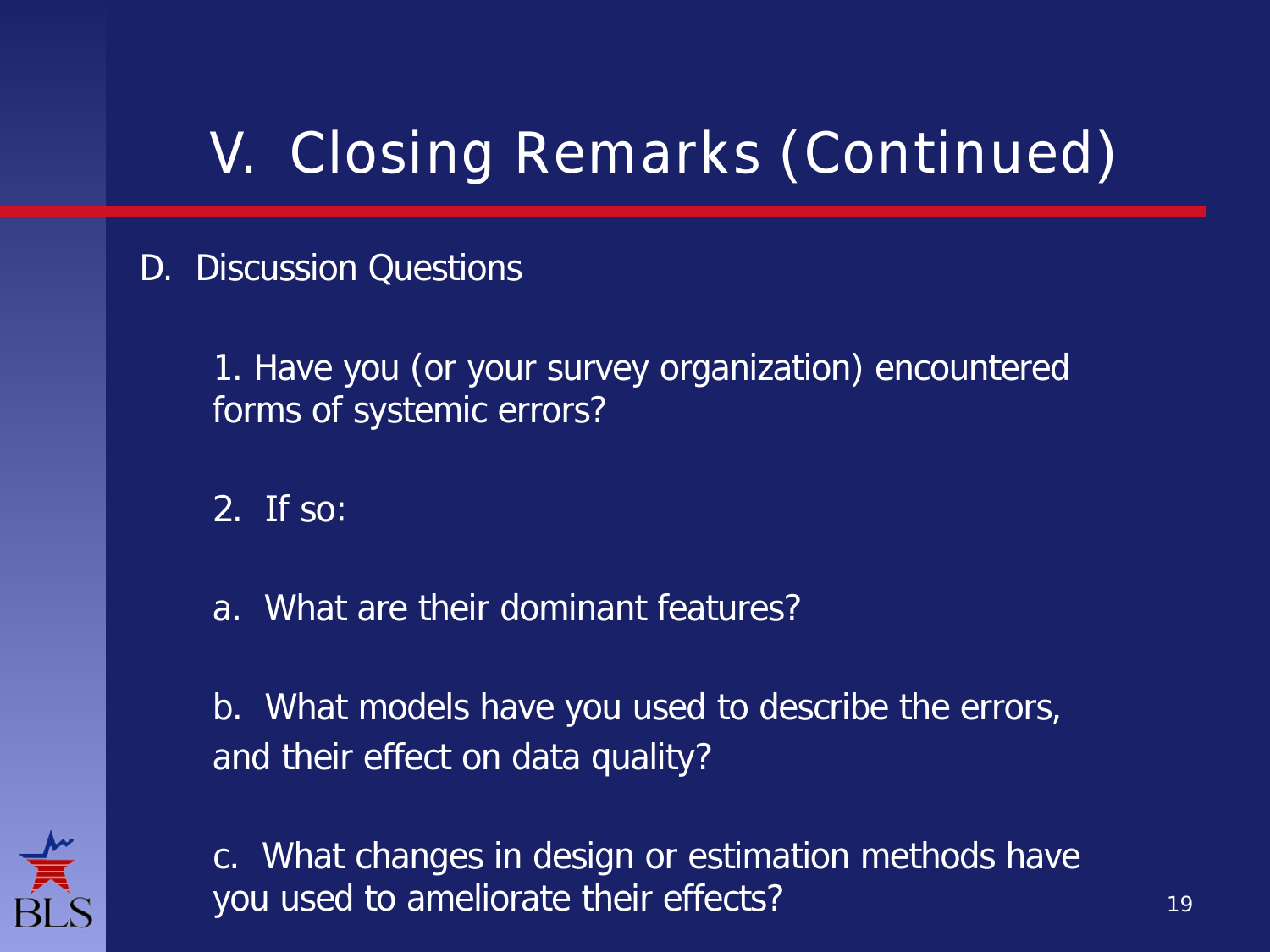

# V.  Closing Remarks (Continued)
D.  Discussion Questions

	1. Have you (or your survey organization) encountered 			forms of systemic errors?

	2.  If so:

		a.  What are their dominant features?

		b.  What models have you used to describe the errors,
			and their effect on data quality?

		c.  What changes in design or estimation methods have 			you used to ameliorate their effects?

19